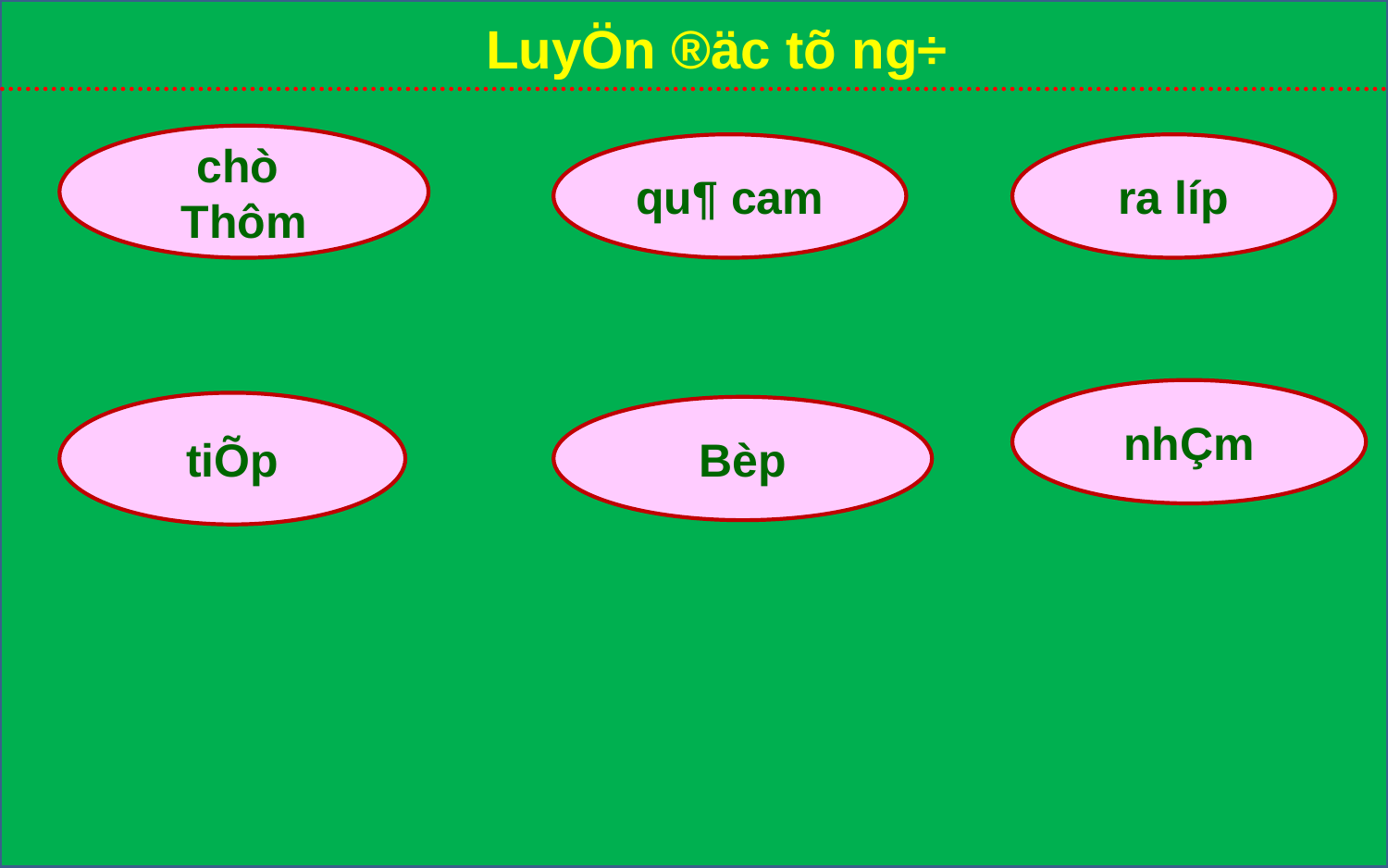

LuyÖn ®äc tõ ng÷

chò  Thôm
ra líp
qu¶ cam
nhÇm
tiÕp
Bèp